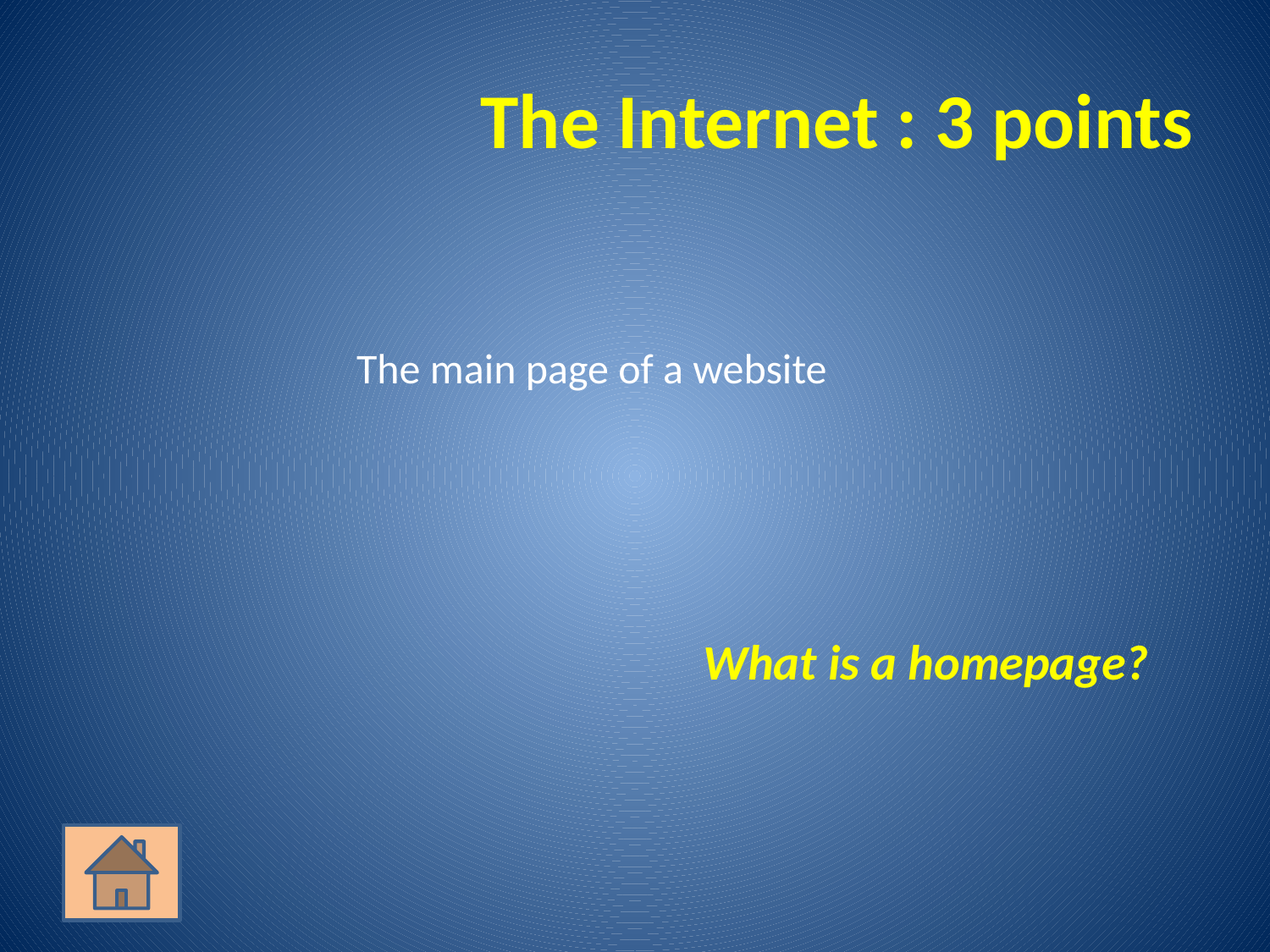

# The Internet : 3 points

	The main page of a website

What is a homepage?